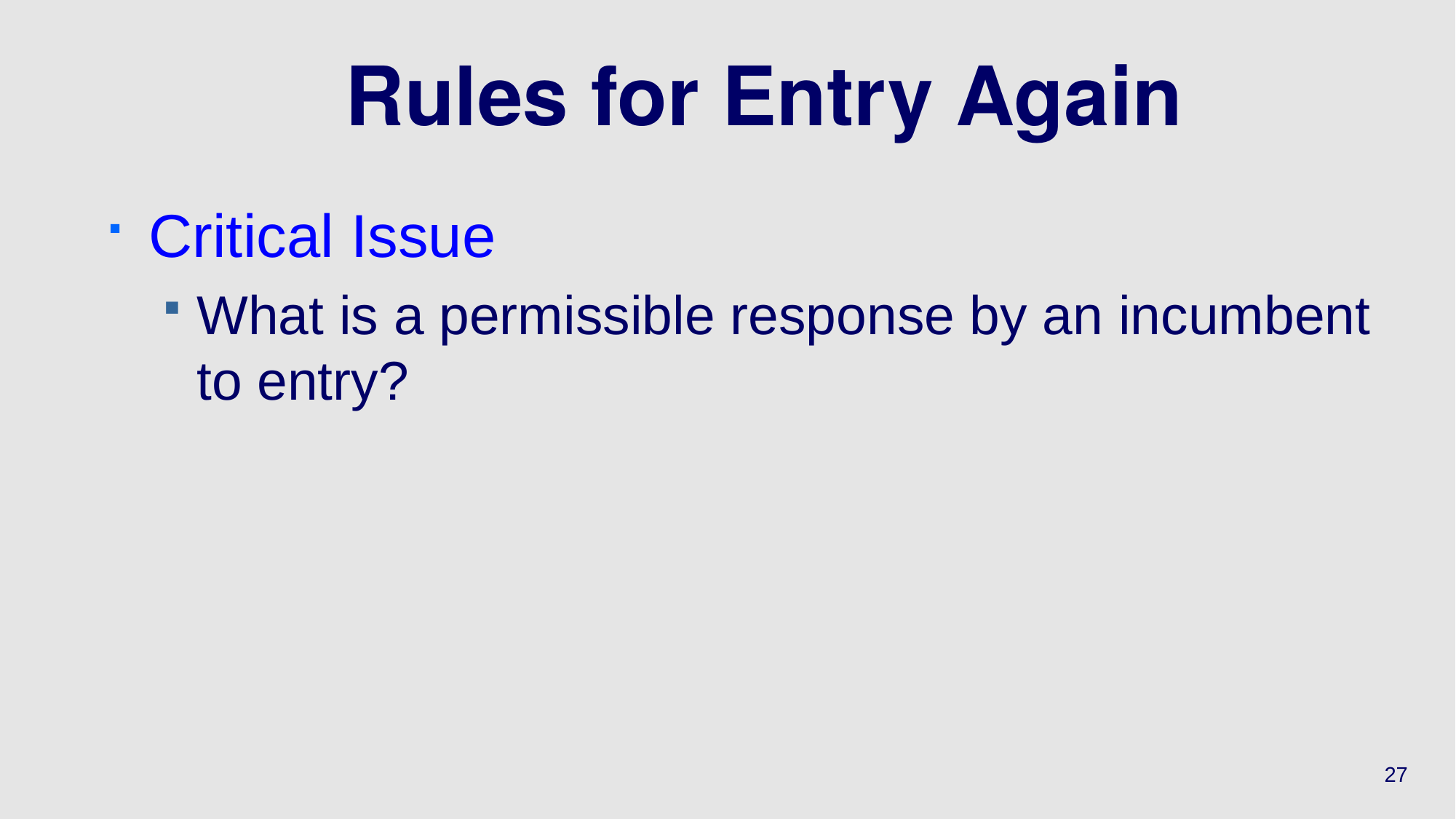

# Rules for Entry Again
Critical Issue
What is a permissible response by an incumbent to entry?
27